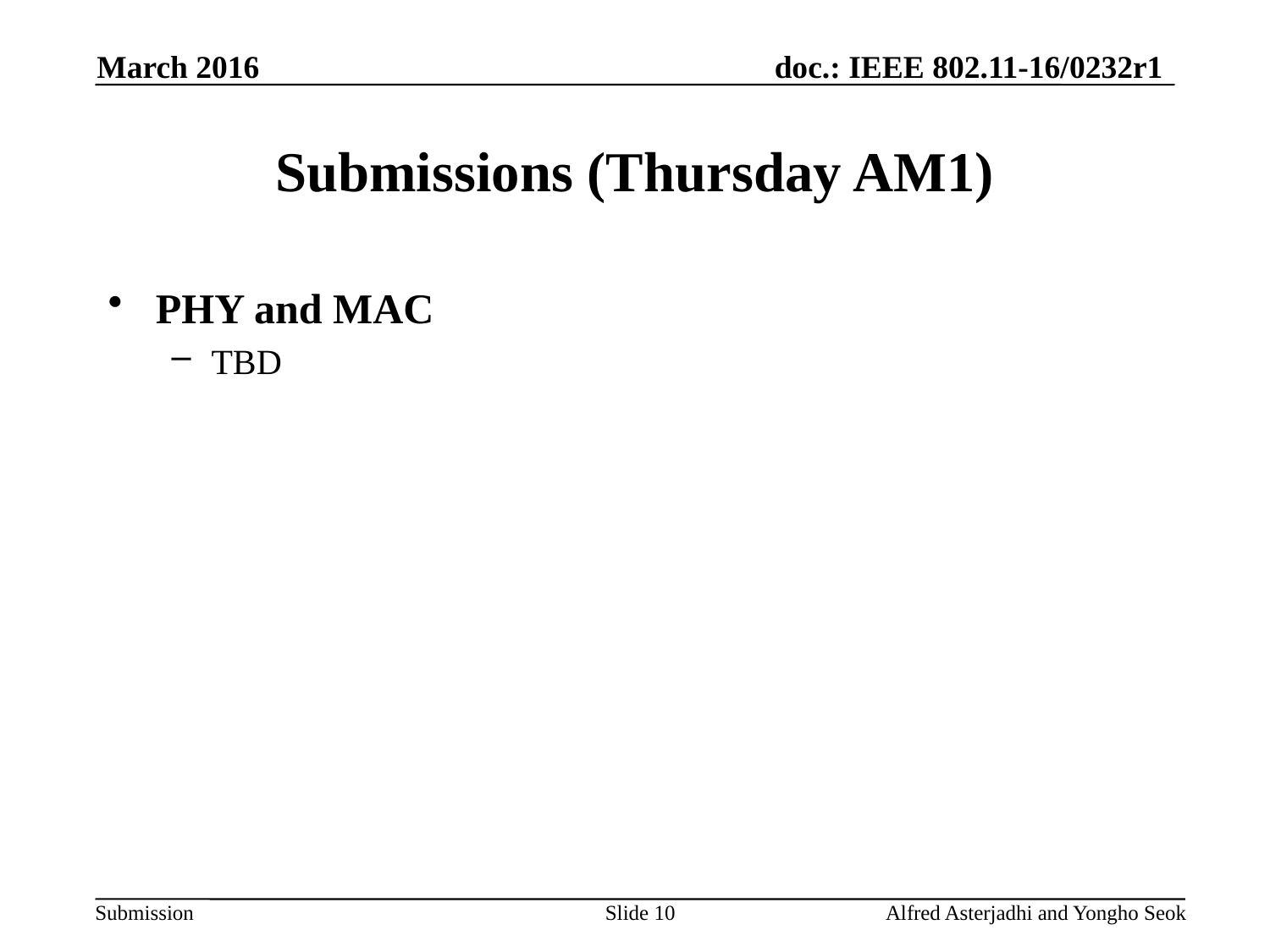

March 2016
# Submissions (Thursday AM1)
PHY and MAC
TBD

Slide 10
Alfred Asterjadhi and Yongho Seok